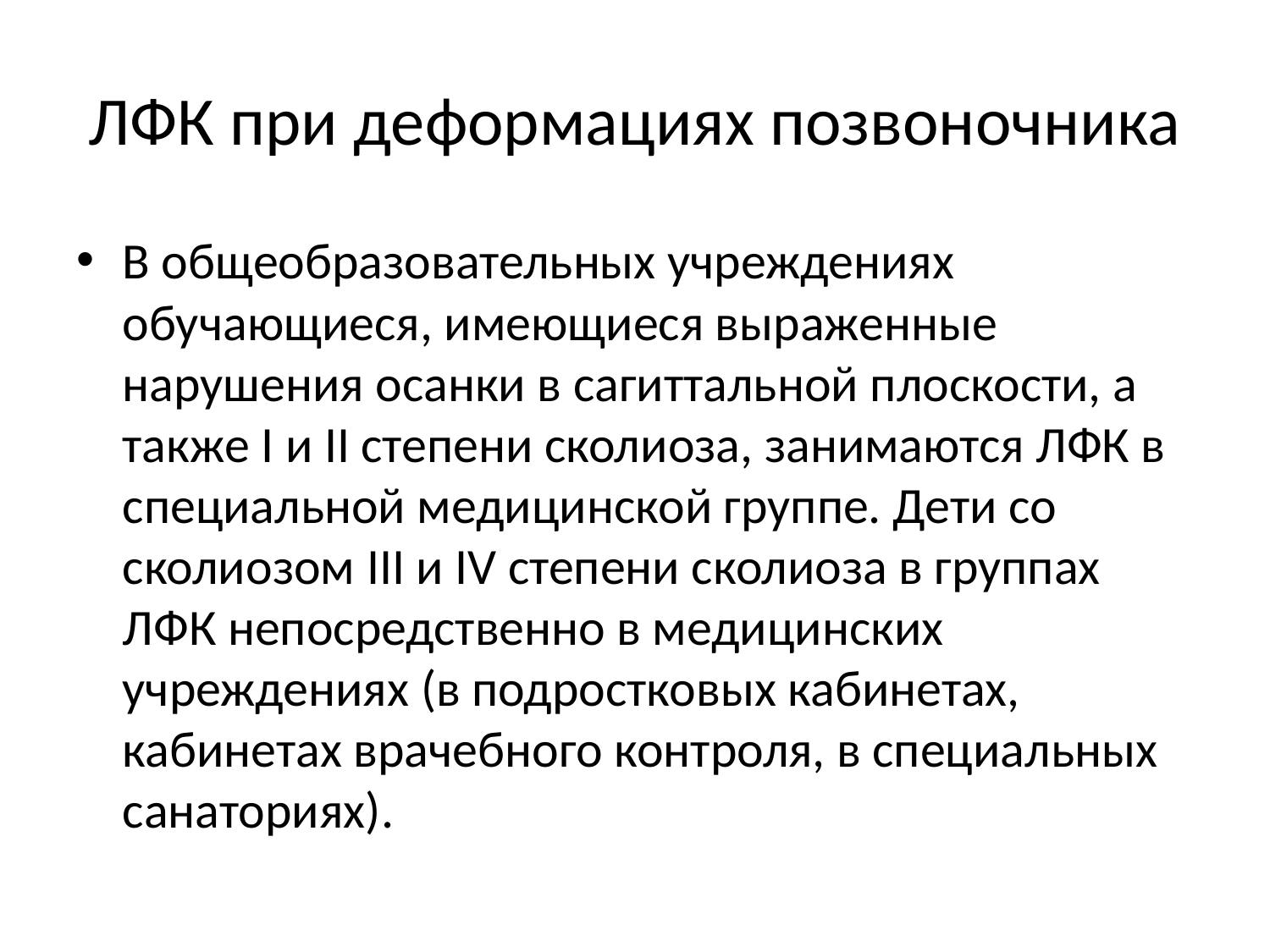

# ЛФК при деформациях позвоночника
В общеобразовательных учреждениях обучающиеся, имеющиеся выраженные нарушения осанки в сагиттальной плоскости, а также I и II степени сколиоза, занимаются ЛФК в специальной медицинской группе. Дети со сколиозом III и IV степени сколиоза в группах ЛФК непосредственно в медицинских учреждениях (в подростковых кабинетах, кабинетах врачебного контроля, в специальных санаториях).